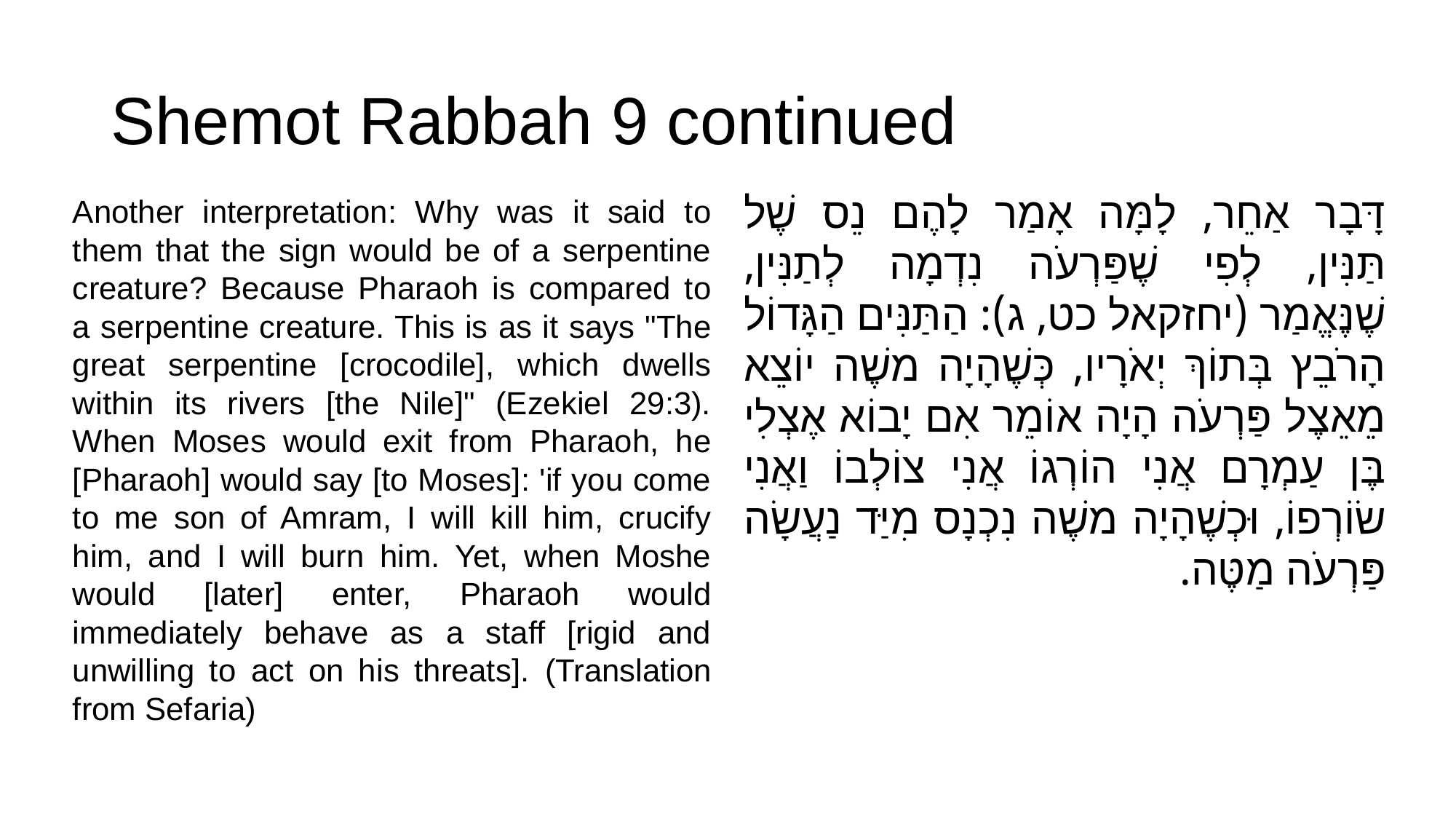

Shemot Rabbah 9 continued

דָּבָר אַחֵר, לָמָּה אָמַר לָהֶם נֵס שֶׁל תַּנִּין, לְפִי שֶׁפַּרְעֹה נִדְמָה לְתַנִּין, שֶׁנֶּאֱמַר (יחזקאל כט, ג): הַתַּנִּים הַגָּדוֹל הָרֹבֵץ בְּתוֹךְ יְאֹרָיו, כְּשֶׁהָיָה משֶׁה יוֹצֵא מֵאֵצֶל פַּרְעֹה הָיָה אוֹמֵר אִם יָבוֹא אֶצְלִי בֶּן עַמְרָם אֲנִי הוֹרְגוֹ אֲנִי צוֹלְבוֹ וַאֲנִי שׂוֹרְפוֹ, וּכְשֶׁהָיָה משֶׁה נִכְנָס מִיַּד נַעֲשָׂה פַּרְעֹה מַטֶּה.
Another interpretation: Why was it said to them that the sign would be of a serpentine creature? Because Pharaoh is compared to a serpentine creature. This is as it says "The great serpentine [crocodile], which dwells within its rivers [the Nile]" (Ezekiel 29:3). When Moses would exit from Pharaoh, he [Pharaoh] would say [to Moses]: 'if you come to me son of Amram, I will kill him, crucify him, and I will burn him. Yet, when Moshe would [later] enter, Pharaoh would immediately behave as a staff [rigid and unwilling to act on his threats]. (Translation from Sefaria)